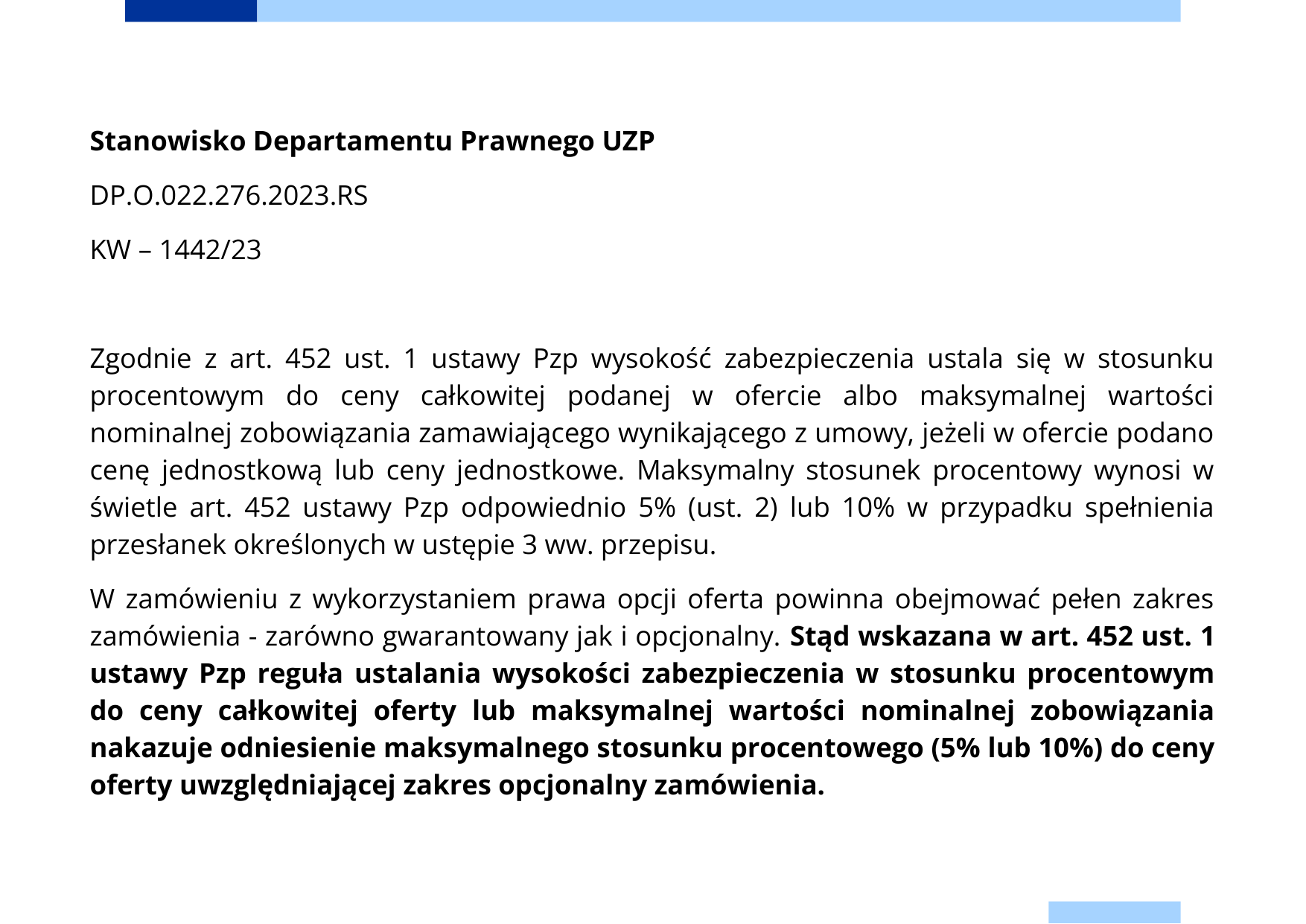

Stanowisko Departamentu Prawnego UZP
DP.O.022.276.2023.RS
KW – 1442/23

Zgodnie z art. 452 ust. 1 ustawy Pzp wysokość zabezpieczenia ustala się w stosunku procentowym do ceny całkowitej podanej w ofercie albo maksymalnej wartości nominalnej zobowiązania zamawiającego wynikającego z umowy, jeżeli w ofercie podano cenę jednostkową lub ceny jednostkowe. Maksymalny stosunek procentowy wynosi w świetle art. 452 ustawy Pzp odpowiednio 5% (ust. 2) lub 10% w przypadku spełnienia przesłanek określonych w ustępie 3 ww. przepisu.
W zamówieniu z wykorzystaniem prawa opcji oferta powinna obejmować pełen zakres zamówienia - zarówno gwarantowany jak i opcjonalny. Stąd wskazana w art. 452 ust. 1 ustawy Pzp reguła ustalania wysokości zabezpieczenia w stosunku procentowym do ceny całkowitej oferty lub maksymalnej wartości nominalnej zobowiązania nakazuje odniesienie maksymalnego stosunku procentowego (5% lub 10%) do ceny oferty uwzględniającej zakres opcjonalny zamówienia.